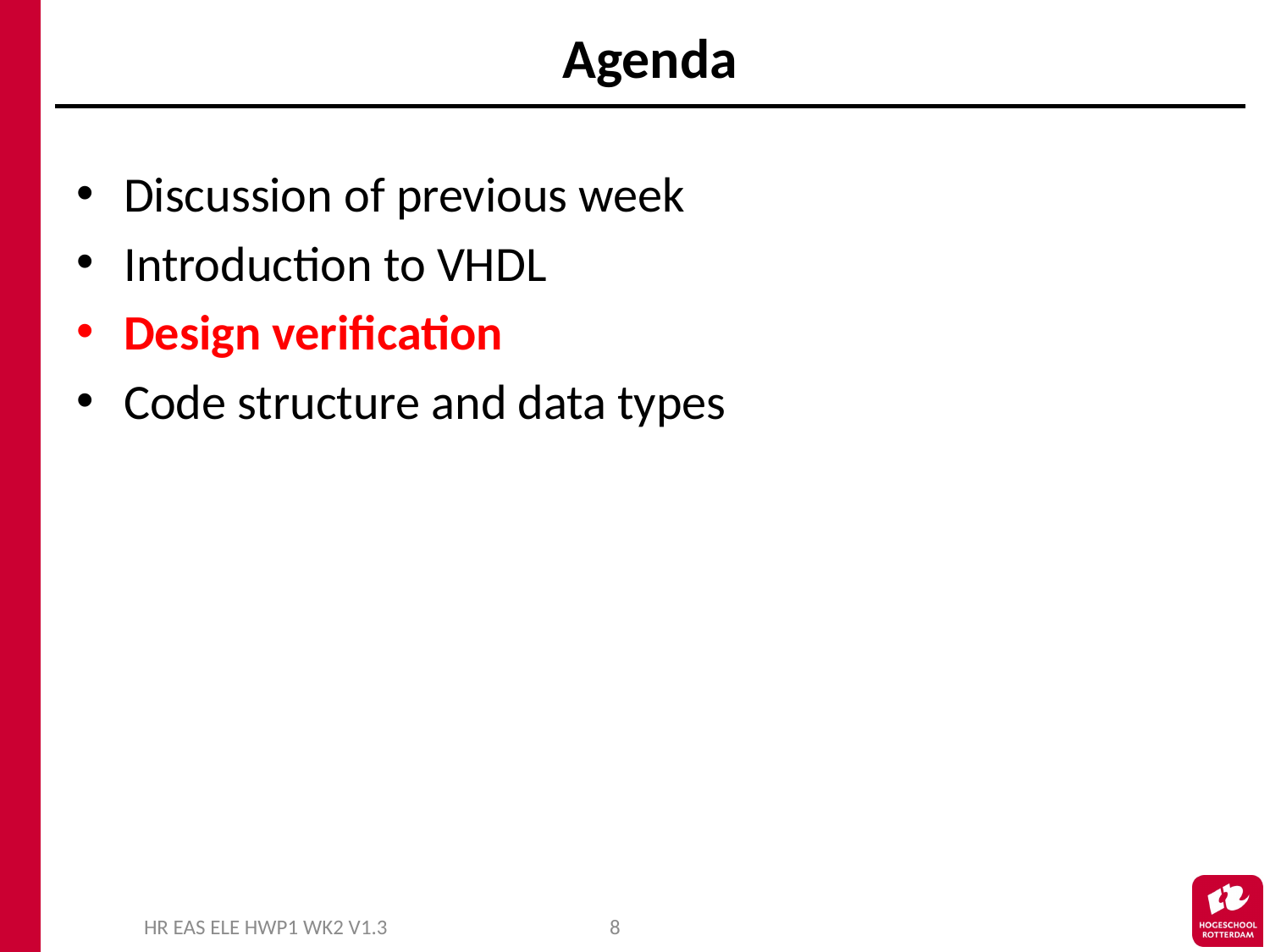

# Agenda
Discussion of previous week
Introduction to VHDL
Design verification
Code structure and data types
HR EAS ELE HWP1 WK2 V1.3
8